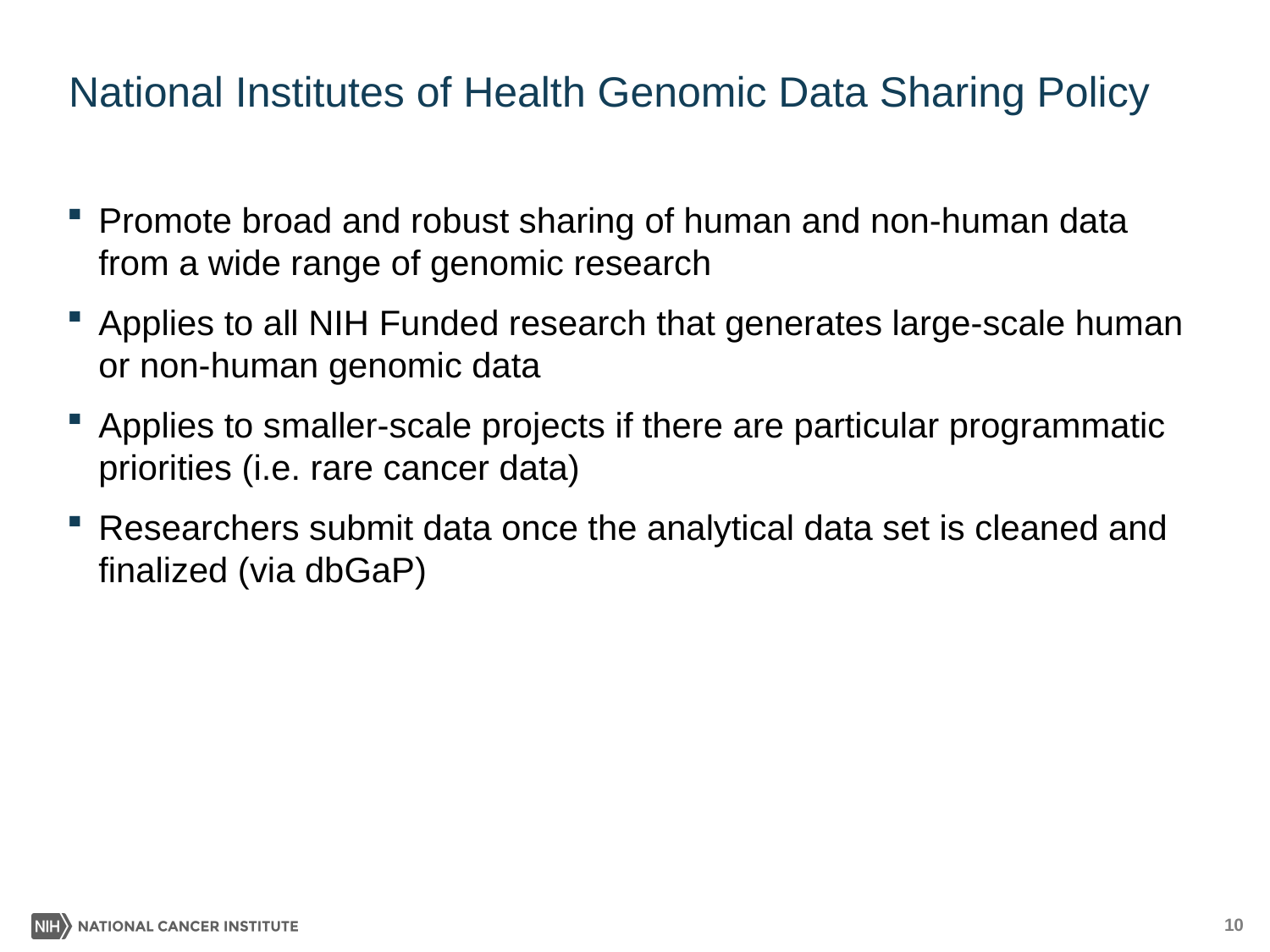

# National Institutes of Health Genomic Data Sharing Policy
Promote broad and robust sharing of human and non-human data from a wide range of genomic research
Applies to all NIH Funded research that generates large-scale human or non-human genomic data
Applies to smaller-scale projects if there are particular programmatic priorities (i.e. rare cancer data)
Researchers submit data once the analytical data set is cleaned and finalized (via dbGaP)